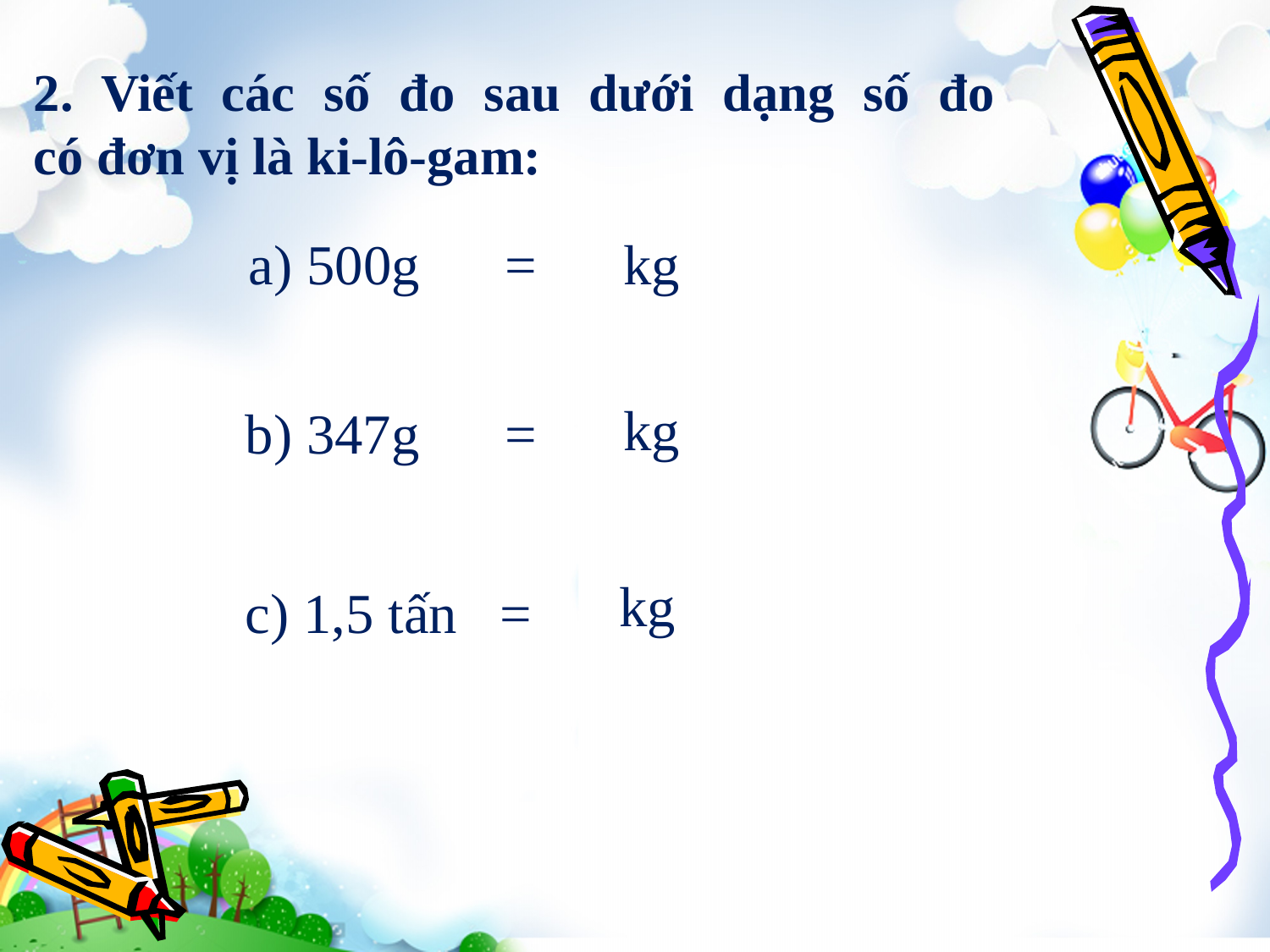

2. Viết các số đo sau dưới dạng số đo
có đơn vị là ki-lô-gam:
a) 500g      =
          kg
        kg
b) 347g      =
 kg
c) 1,5 tấn   =